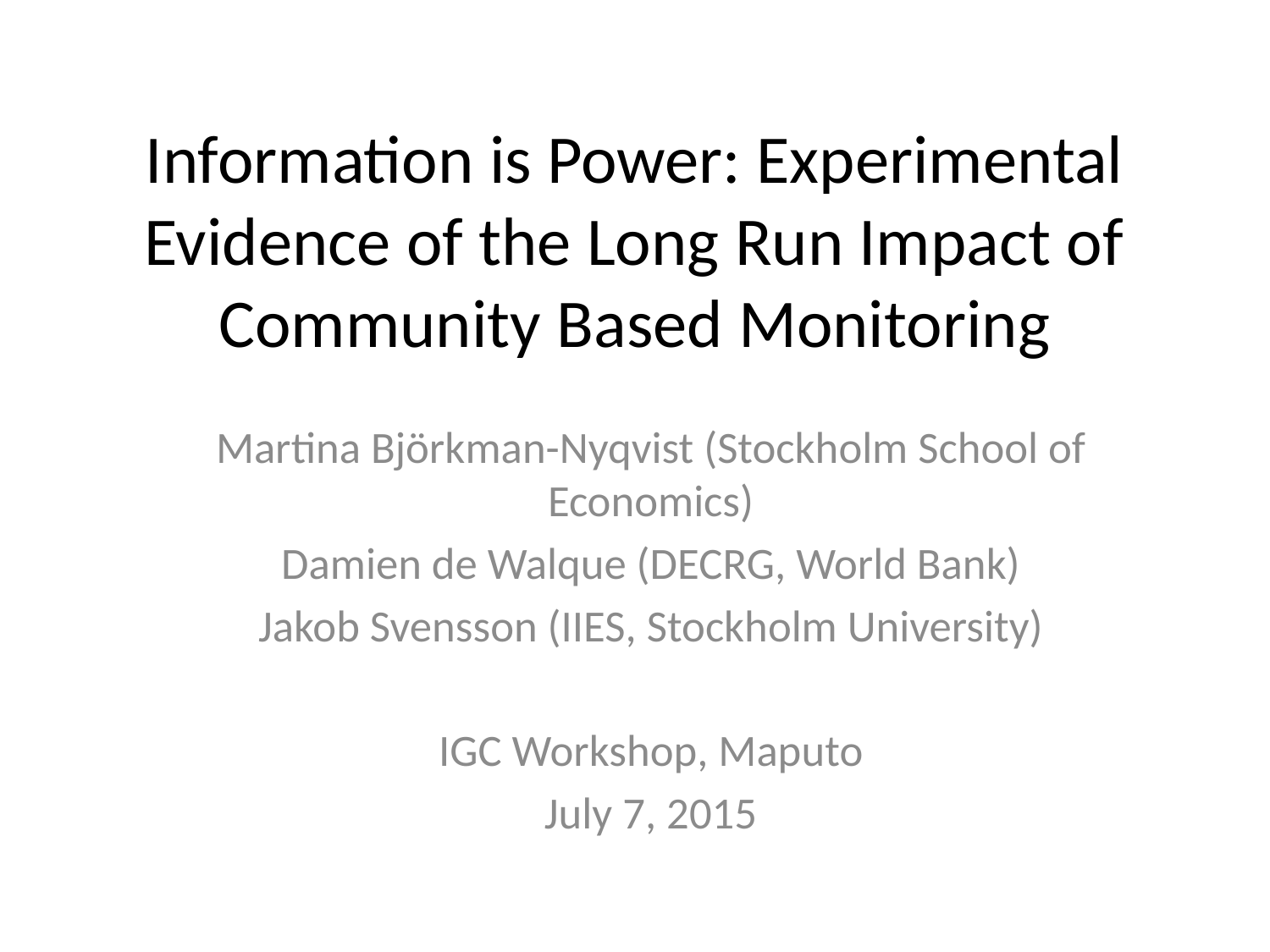

# Information is Power: Experimental Evidence of the Long Run Impact of Community Based Monitoring
Martina Björkman-Nyqvist (Stockholm School of Economics)
Damien de Walque (DECRG, World Bank)
Jakob Svensson (IIES, Stockholm University)

IGC Workshop, Maputo
July 7, 2015